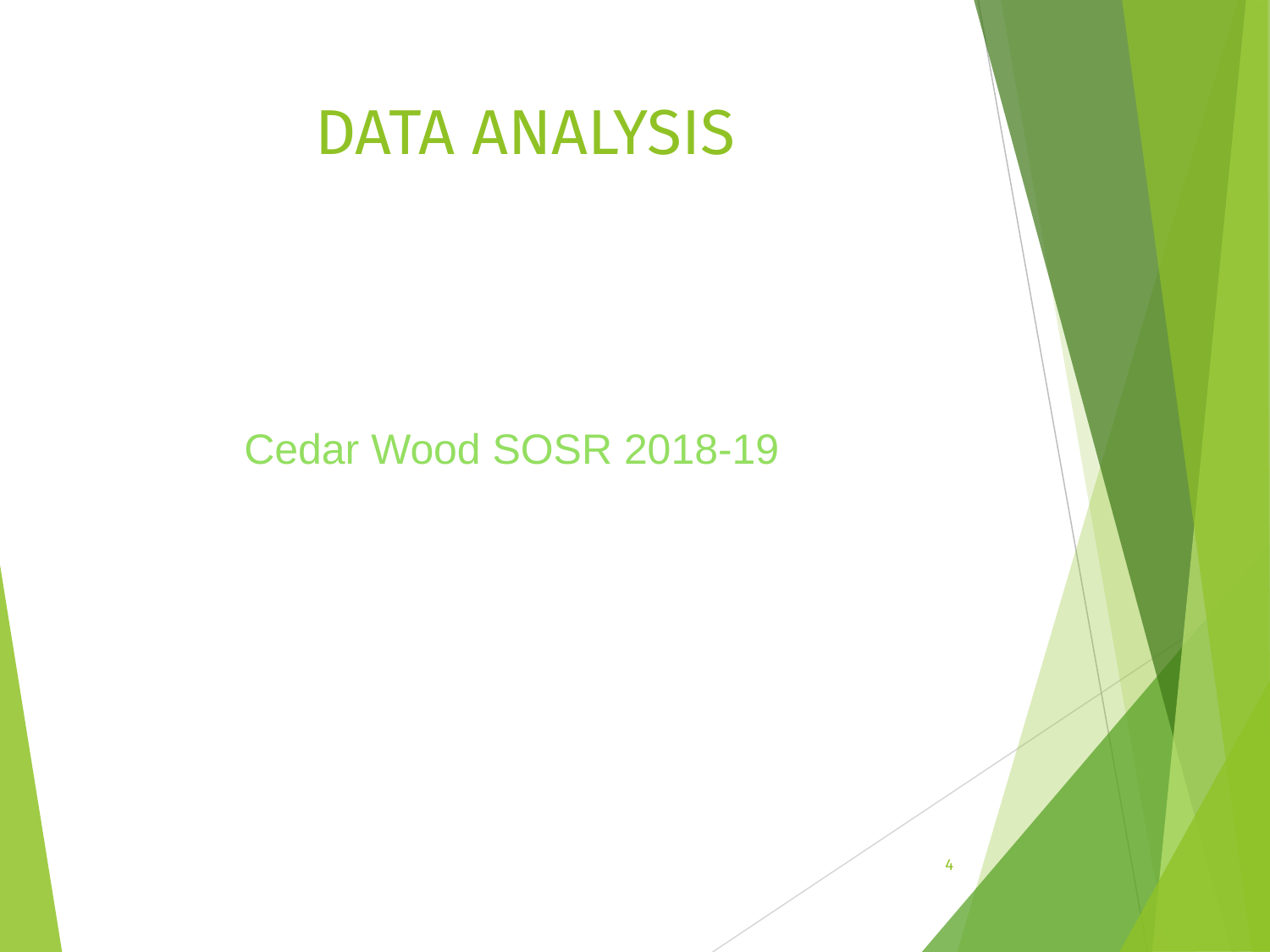

# DATA ANALYSIS
Cedar Wood SOSR 2018-19
4